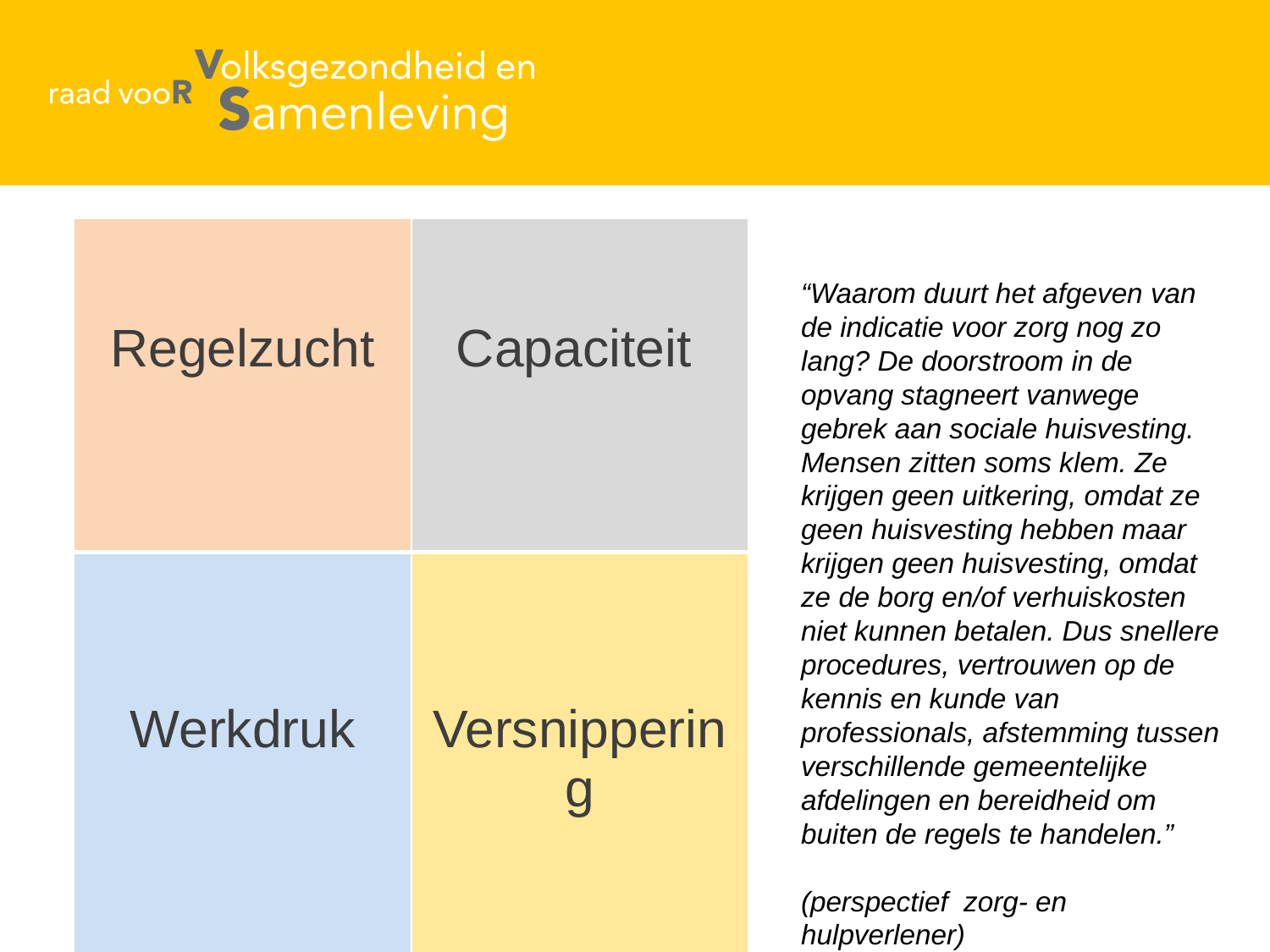

| Regelzucht | Capaciteit |
| --- | --- |
| Werkdruk | Versnippering |
“Waarom duurt het afgeven van de indicatie voor zorg nog zo lang? De doorstroom in de opvang stagneert vanwege gebrek aan sociale huisvesting. Mensen zitten soms klem. Ze krijgen geen uitkering, omdat ze geen huisvesting hebben maar krijgen geen huisvesting, omdat ze de borg en/of verhuiskosten niet kunnen betalen. Dus snellere procedures, vertrouwen op de kennis en kunde van professionals, afstemming tussen verschillende gemeentelijke afdelingen en bereidheid om buiten de regels te handelen.”

(perspectief  zorg- en hulpverlener)